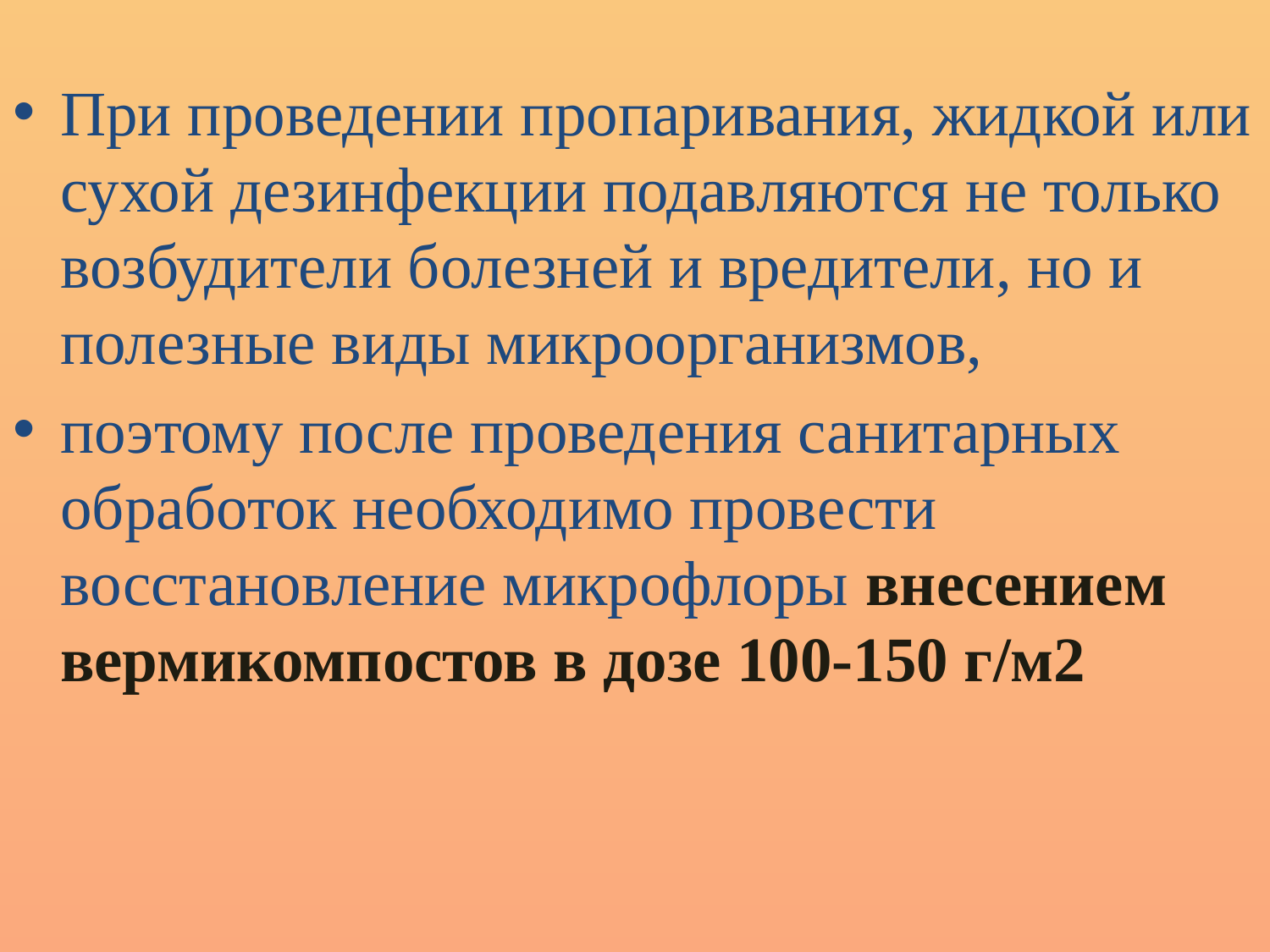

При проведении пропаривания, жидкой или сухой дезинфекции подавляются не только возбудители болезней и вредители, но и полезные виды микроорганизмов,
поэтому после проведения санитарных обработок необходимо провести восстановление микрофлоры внесением вермикомпостов в дозе 100-150 г/м2